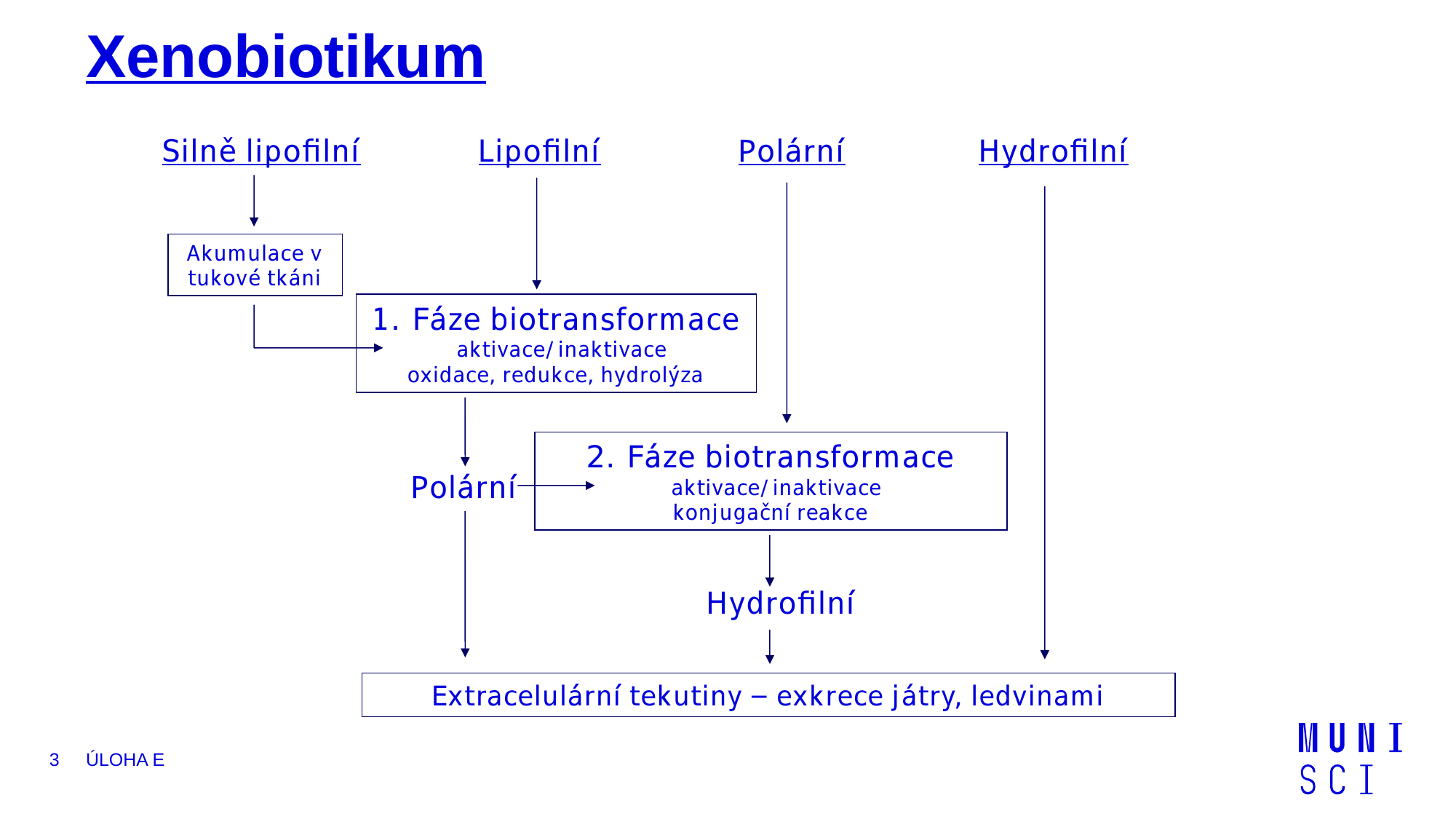

# Xenobiotikum
Silně lipofilní
Lipofilní
Polární
Hydrofilní

Akumulace v tukové tkáni
Fáze biotransformace
  aktivace/inaktivace
oxidace, redukce, hydrolýza

2.	Fáze biotransformace
  aktivace/inaktivace
konjugační reakce
Polární

Hydrofilní

Extracelulární tekutiny – exkrece játry, ledvinami
3
Úloha E